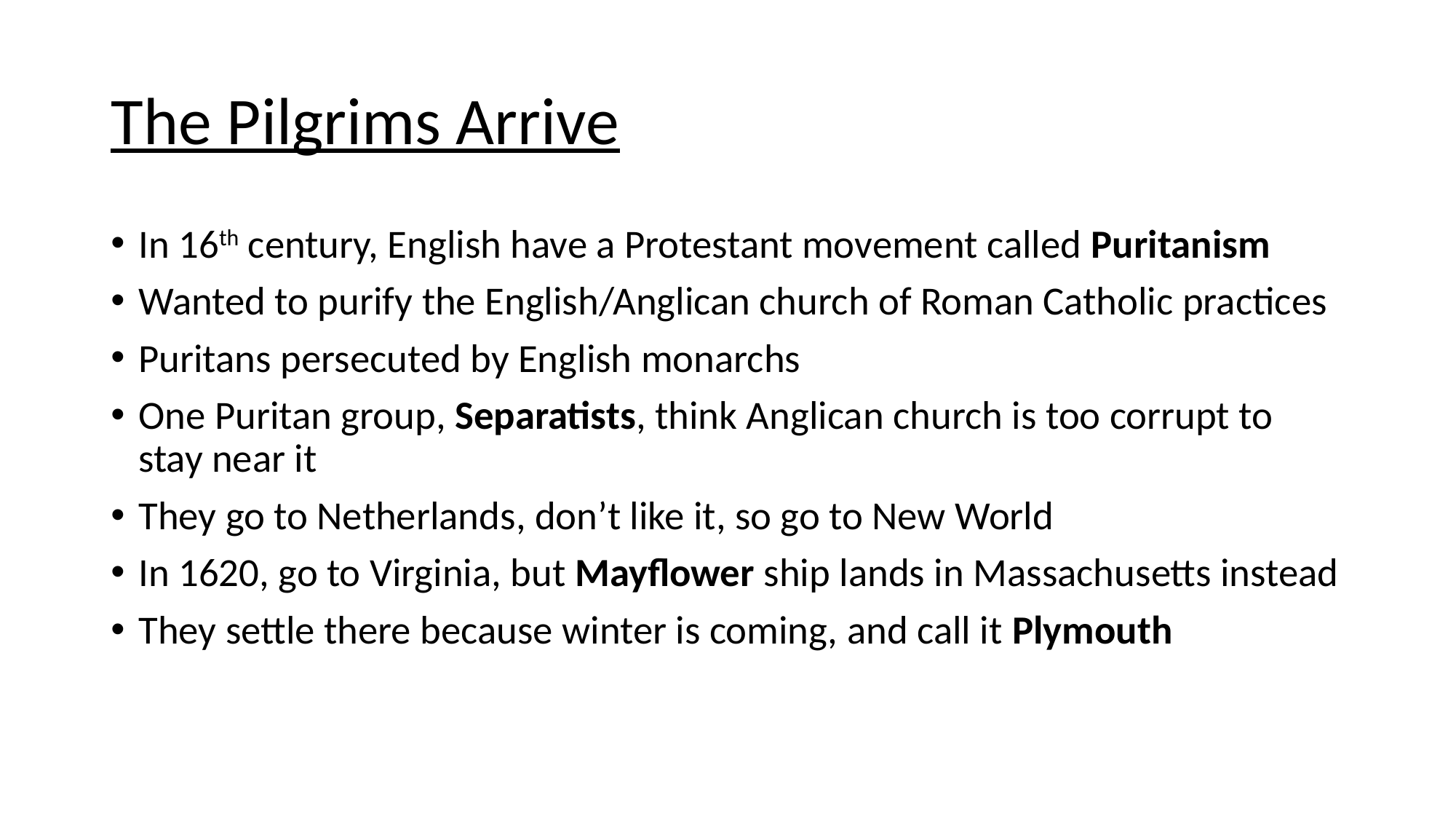

# The Pilgrims Arrive
In 16th century, English have a Protestant movement called Puritanism
Wanted to purify the English/Anglican church of Roman Catholic practices
Puritans persecuted by English monarchs
One Puritan group, Separatists, think Anglican church is too corrupt to stay near it
They go to Netherlands, don’t like it, so go to New World
In 1620, go to Virginia, but Mayflower ship lands in Massachusetts instead
They settle there because winter is coming, and call it Plymouth